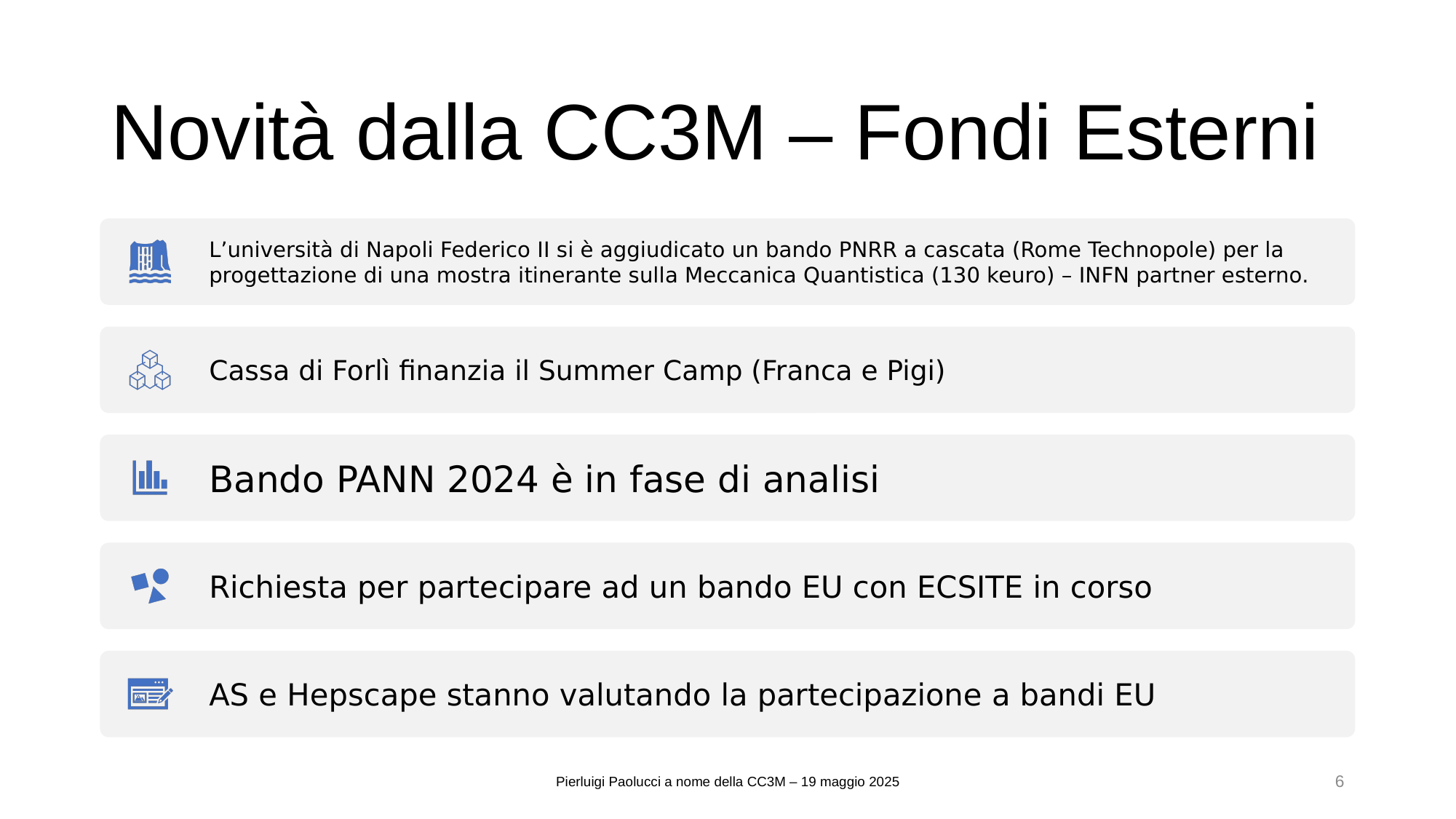

# Novità dalla CC3M – Fondi Esterni
L’università di Napoli Federico II si è aggiudicato un bando PNRR a cascata (Rome Technopole) per la progettazione di una mostra itinerante sulla Meccanica Quantistica (130 keuro) – INFN partner esterno.
Cassa di Forlì finanzia il Summer Camp (Franca e Pigi)
Bando PANN 2024 è in fase di analisi
Richiesta per partecipare ad un bando EU con ECSITE in corso
AS e Hepscape stanno valutando la partecipazione a bandi EU
Pierluigi Paolucci a nome della CC3M – 19 maggio 2025
6